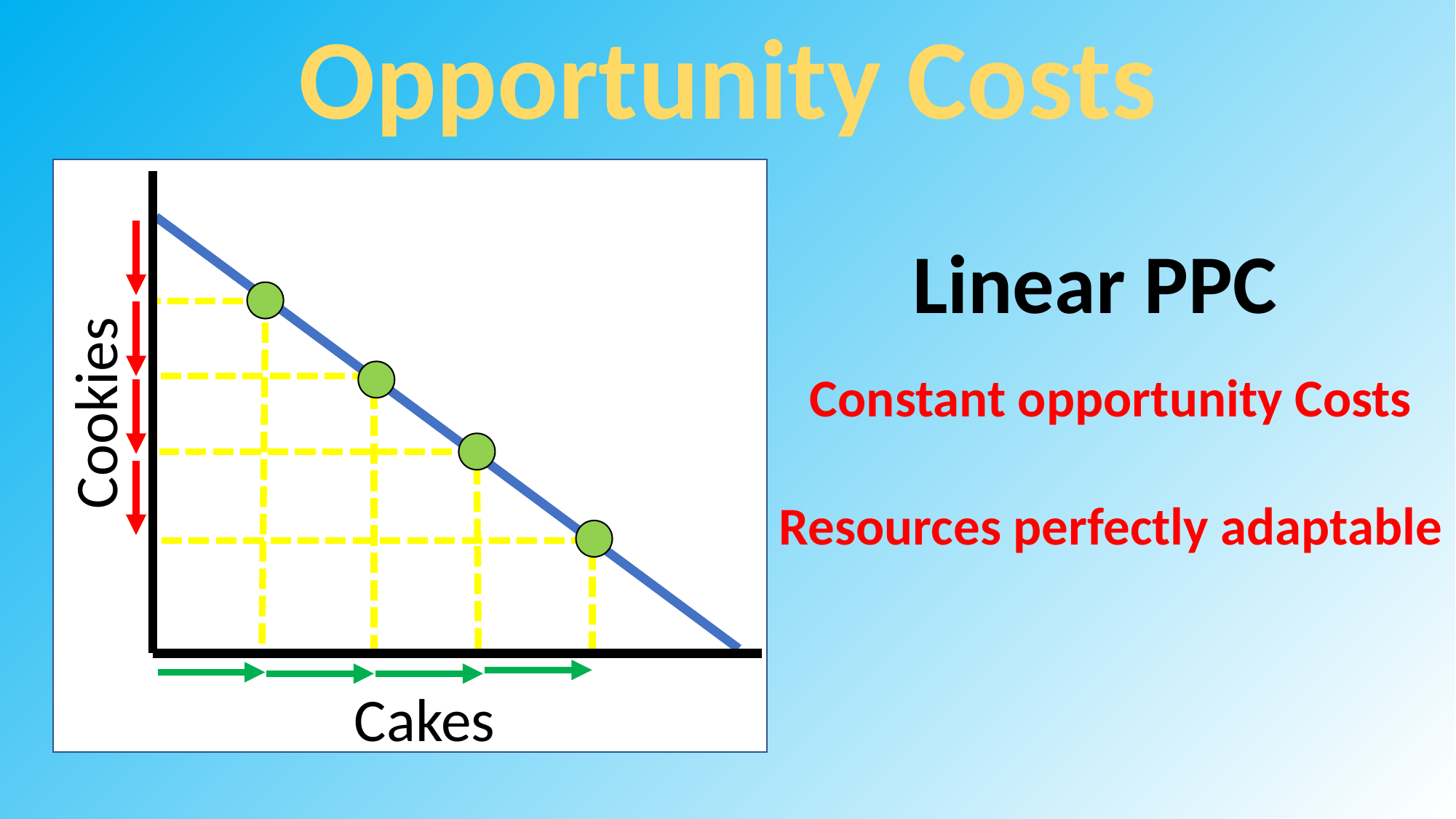

Opportunity Costs

Linear PPC

Constant opportunity Costs

Resources perfectly adaptable

Cookies

Cakes